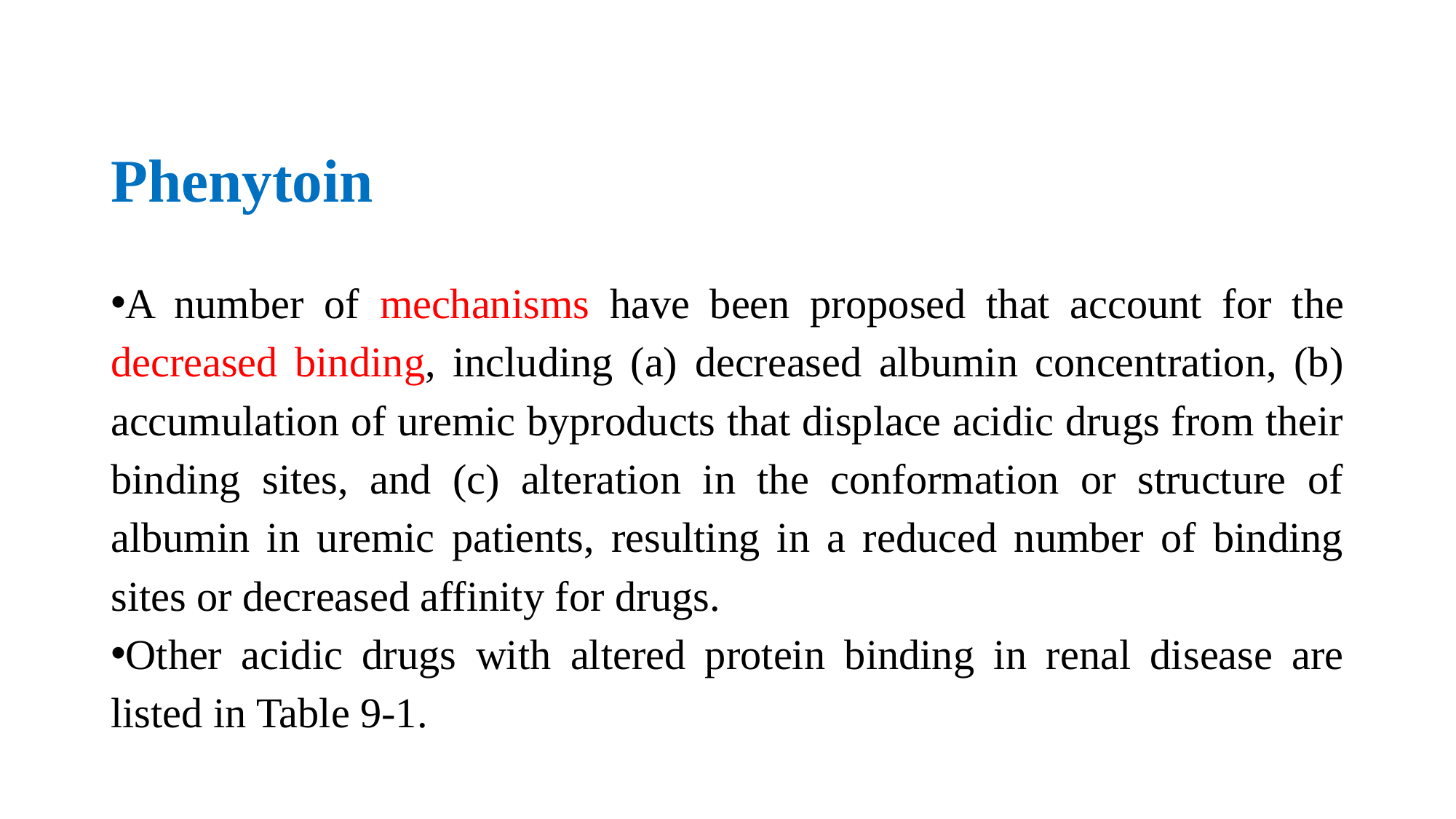

# Phenytoin
A number of mechanisms have been proposed that account for the decreased binding, including (a) decreased albumin concentration, (b) accumulation of uremic byproducts that displace acidic drugs from their binding sites, and (c) alteration in the conformation or structure of albumin in uremic patients, resulting in a reduced number of binding sites or decreased affinity for drugs.
Other acidic drugs with altered protein binding in renal disease are listed in Table 9-1.